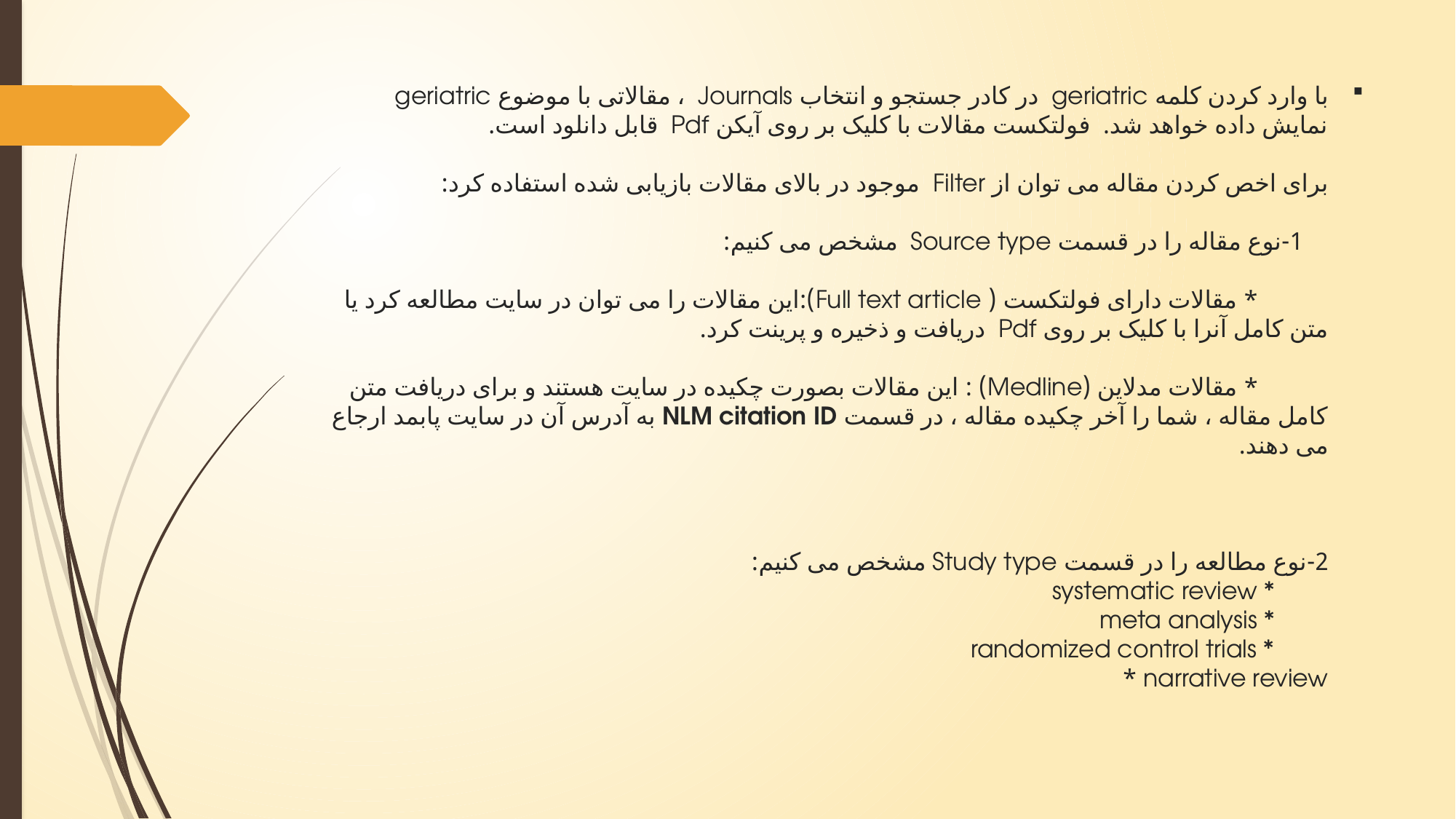

# با وارد کردن کلمه geriatric  در کادر جستجو و انتخاب Journals  ، مقالاتی با موضوع geriatric  نمایش داده خواهد شد.  فولتکست مقالات با کلیک بر روی آیکن Pdf  قابل دانلود است. برای اخص کردن مقاله می توان از Filter  موجود در بالای مقالات بازیابی شده استفاده کرد: 1-نوع مقاله را در قسمت Source type  مشخص می کنیم: * مقالات دارای فولتکست ( Full text article):این مقالات را می توان در سایت مطالعه کرد یا متن کامل آنرا با کلیک بر روی Pdf  دریافت و ذخیره و پرینت کرد. * مقالات مدلاین (Medline) : این مقالات بصورت چکیده در سایت هستند و برای دریافت متن کامل مقاله ، شما را آخر چکیده مقاله ، در قسمت NLM citation ID به آدرس آن در سایت پابمد ارجاع می دهند. 2-نوع مطالعه را در قسمت Study type مشخص می کنیم: systematic review * meta analysis * randomized control trials * narrative review *